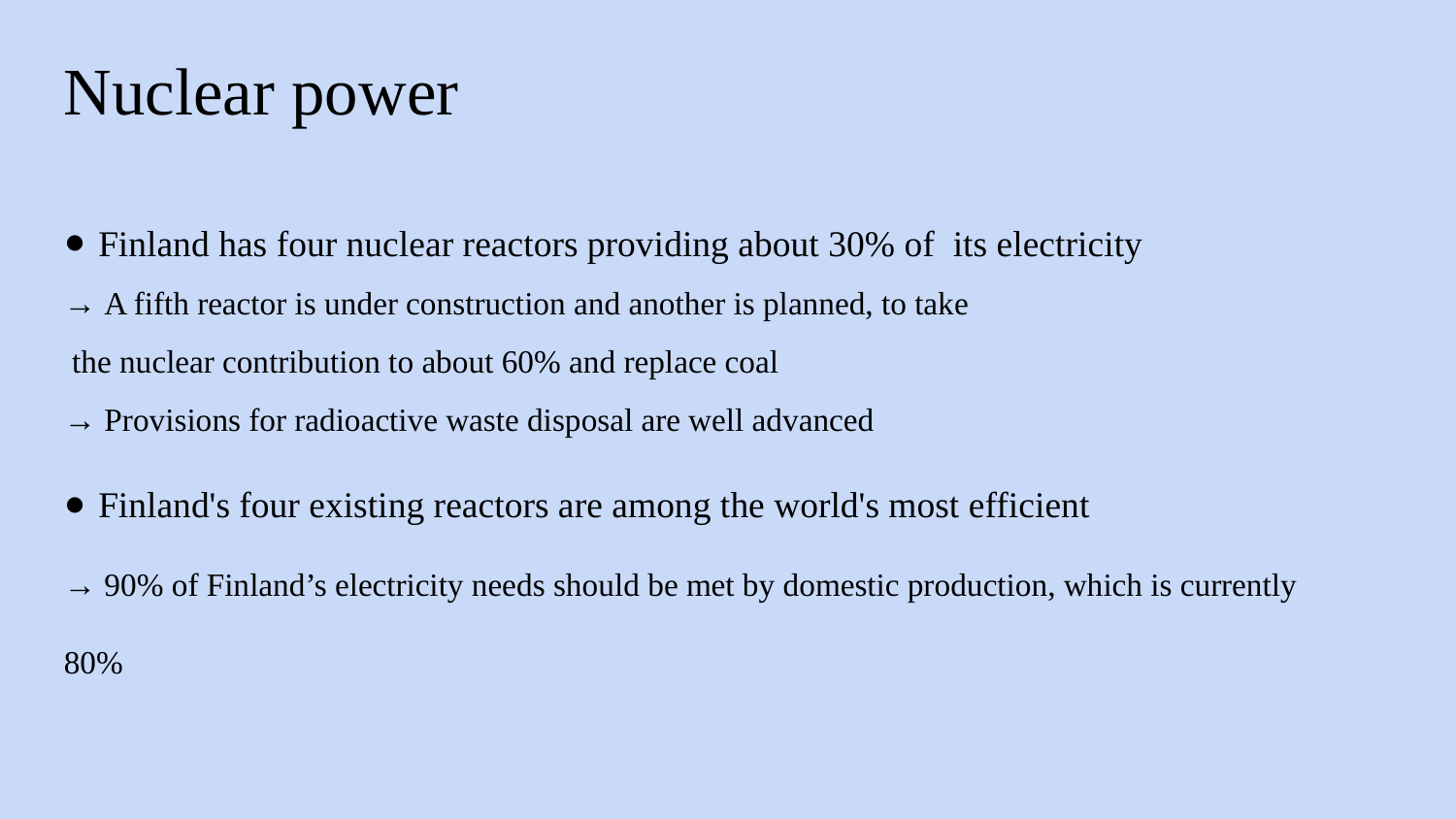

Nuclear power
Finland has four nuclear reactors providing about 30% of  its electricity
→ A fifth reactor is under construction and another is planned, to take
 the nuclear contribution to about 60% and replace coal
→ Provisions for radioactive waste disposal are well advanced
Finland's four existing reactors are among the world's most efficient
→ 90% of Finland’s electricity needs should be met by domestic production, which is currently 80%